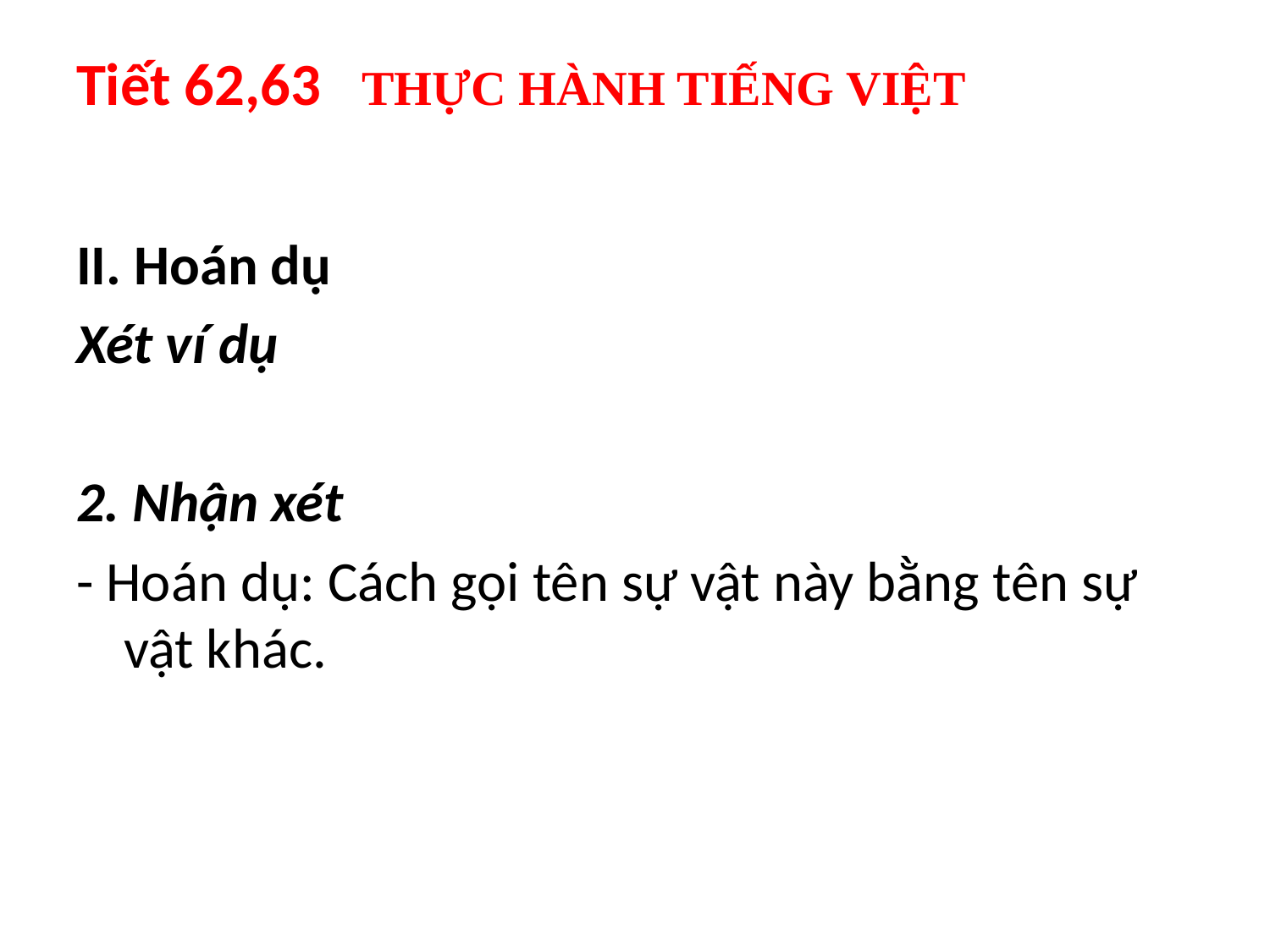

# Tiết 62,63   THỰC HÀNH TIẾNG VIỆT
II. Hoán dụ
Xét ví dụ

2. Nhận xét
- Hoán dụ: Cách gọi tên sự vật này bằng tên sự vật khác.